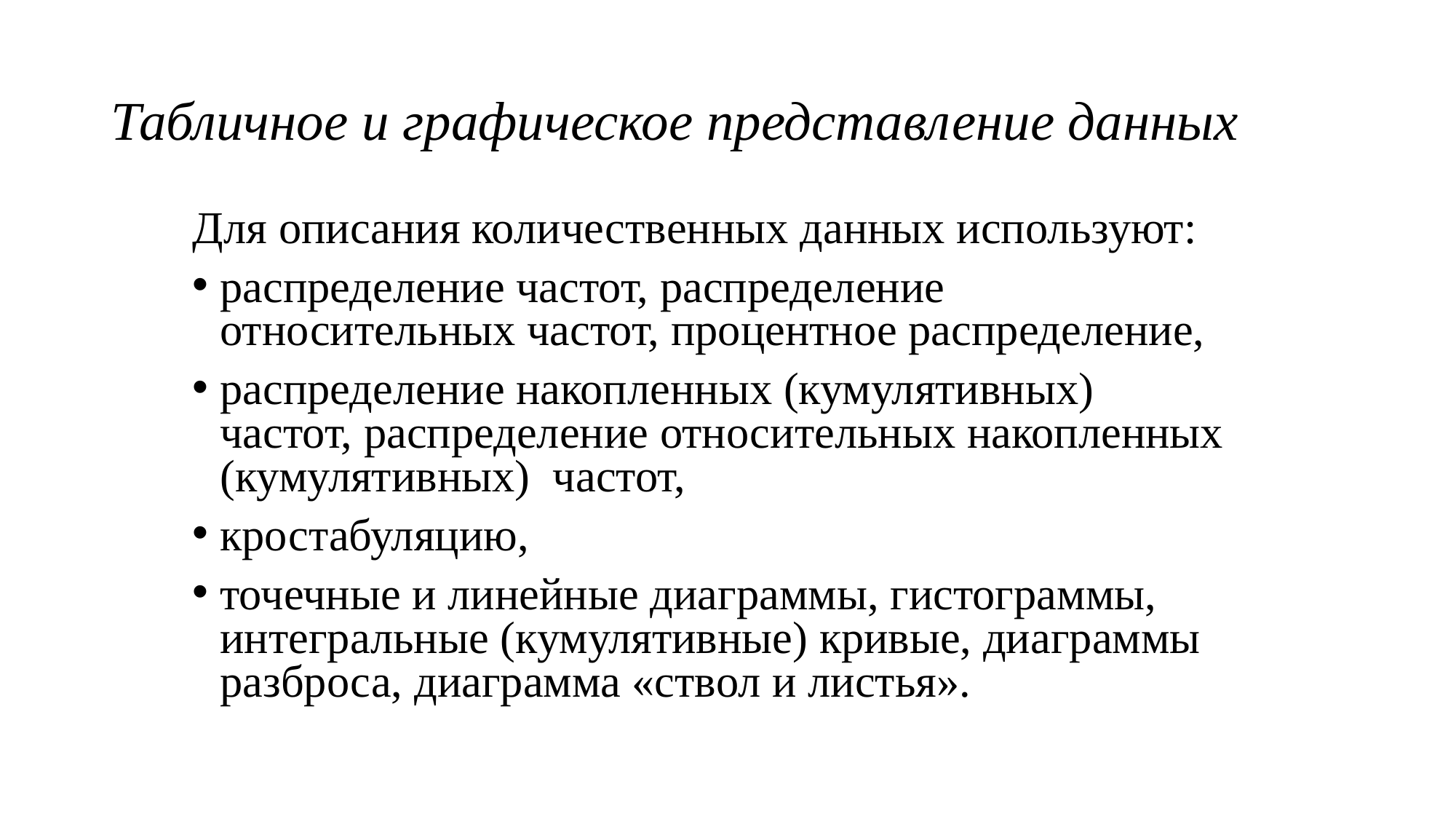

# Табличное и графическое представление данных
Для описания количественных данных используют:
распределение частот, распределение относительных частот, процентное распределение,
распределение накопленных (кумулятивных) частот, распределение относительных накопленных (кумулятивных)  частот,
кростабуляцию,
точечные и линейные диаграммы, гистограммы, интегральные (кумулятивные) кривые, диаграммы разброса, диаграмма «ствол и листья».